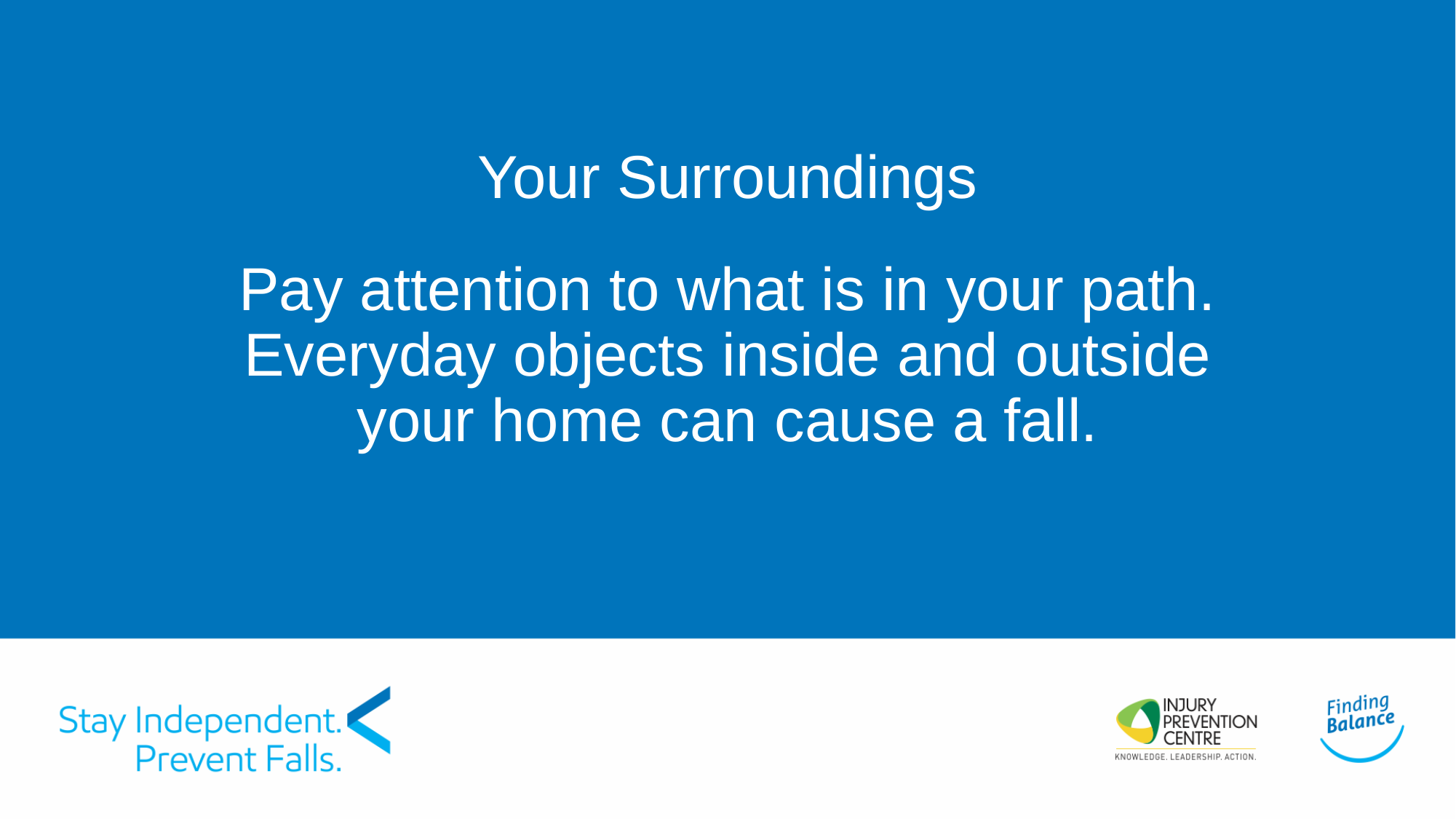

# Your Surroundings
Pay attention to what is in your path. Everyday objects inside and outside your home can cause a fall.